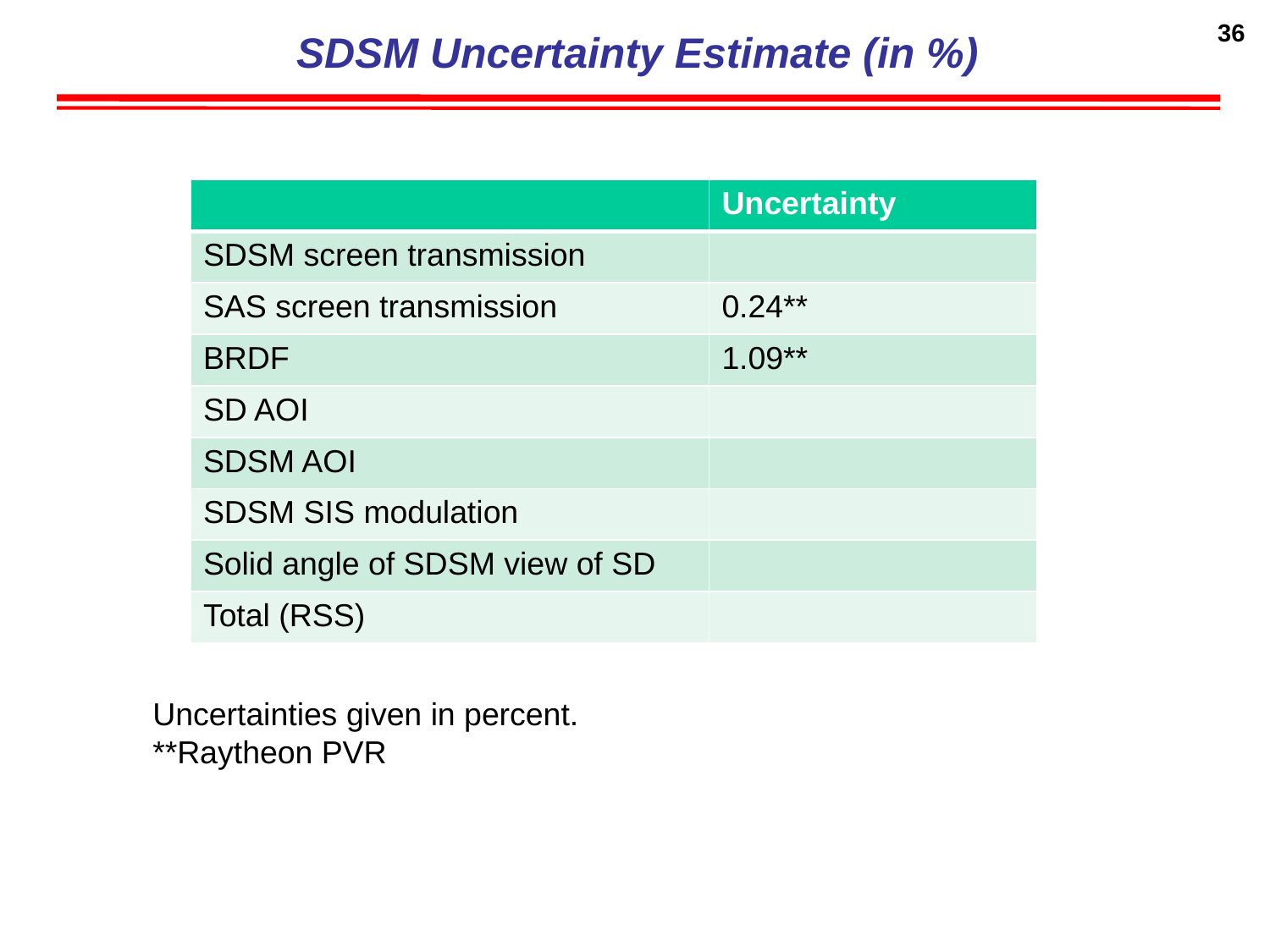

36
SDSM Uncertainty Estimate (in %)

|  | Uncertainty |
| --- | --- |
| SDSM screen transmission |  |
| SAS screen transmission | 0.24\*\* |
| BRDF | 1.09\*\* |
| SD AOI |  |
| SDSM AOI |  |
| SDSM SIS modulation |  |
| Solid angle of SDSM view of SD |  |
| Total (RSS) |  |
Uncertainties given in percent.
**Raytheon PVR